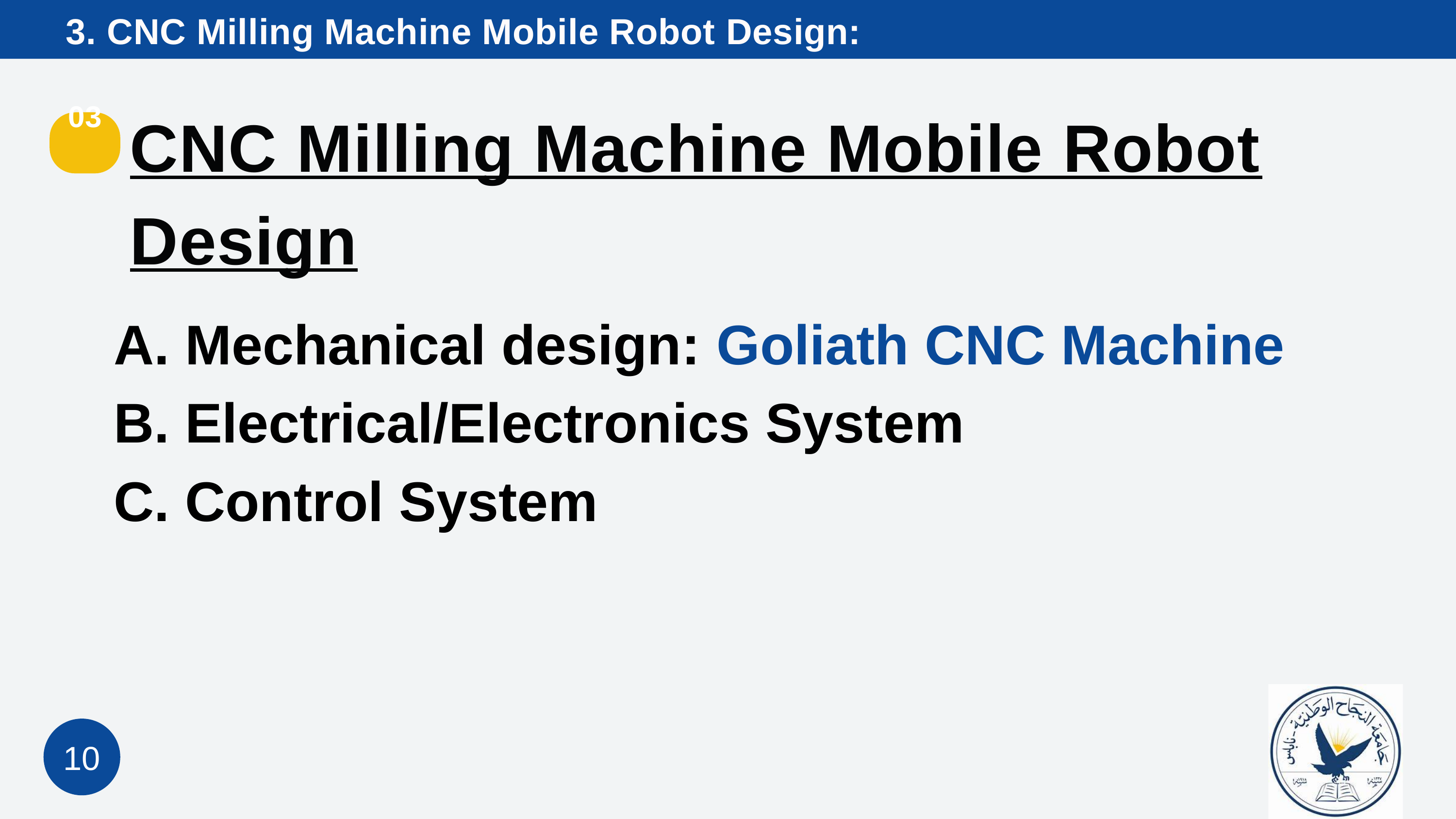

3. CNC Milling Machine Mobile Robot Design:
CNC Milling Machine Mobile Robot Design

03

A. Mechanical design: Goliath CNC Machine
B. Electrical/Electronics System
C. Control System

10